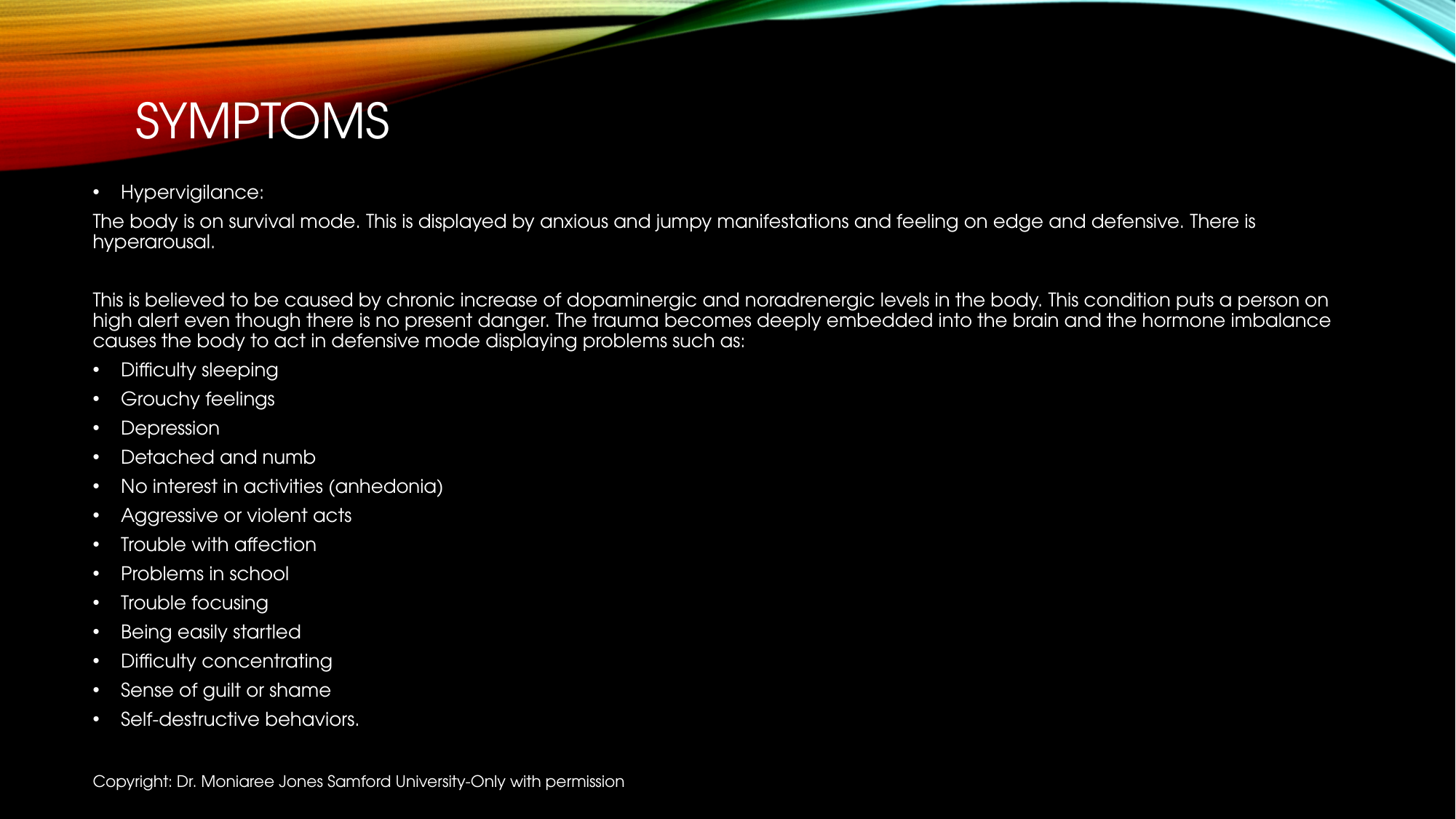

# Symptoms
Hypervigilance:
The body is on survival mode. This is displayed by anxious and jumpy manifestations and feeling on edge and defensive. There is hyperarousal.

This is believed to be caused by chronic increase of dopaminergic and noradrenergic levels in the body. This condition puts a person on high alert even though there is no present danger. The trauma becomes deeply embedded into the brain and the hormone imbalance causes the body to act in defensive mode displaying problems such as:
Difficulty sleeping
Grouchy feelings
Depression
Detached and numb
No interest in activities (anhedonia)
Aggressive or violent acts
Trouble with affection
Problems in school
Trouble focusing
Being easily startled
Difficulty concentrating
Sense of guilt or shame
Self-destructive behaviors.
Copyright: Dr. Moniaree Jones Samford University-Only with permission